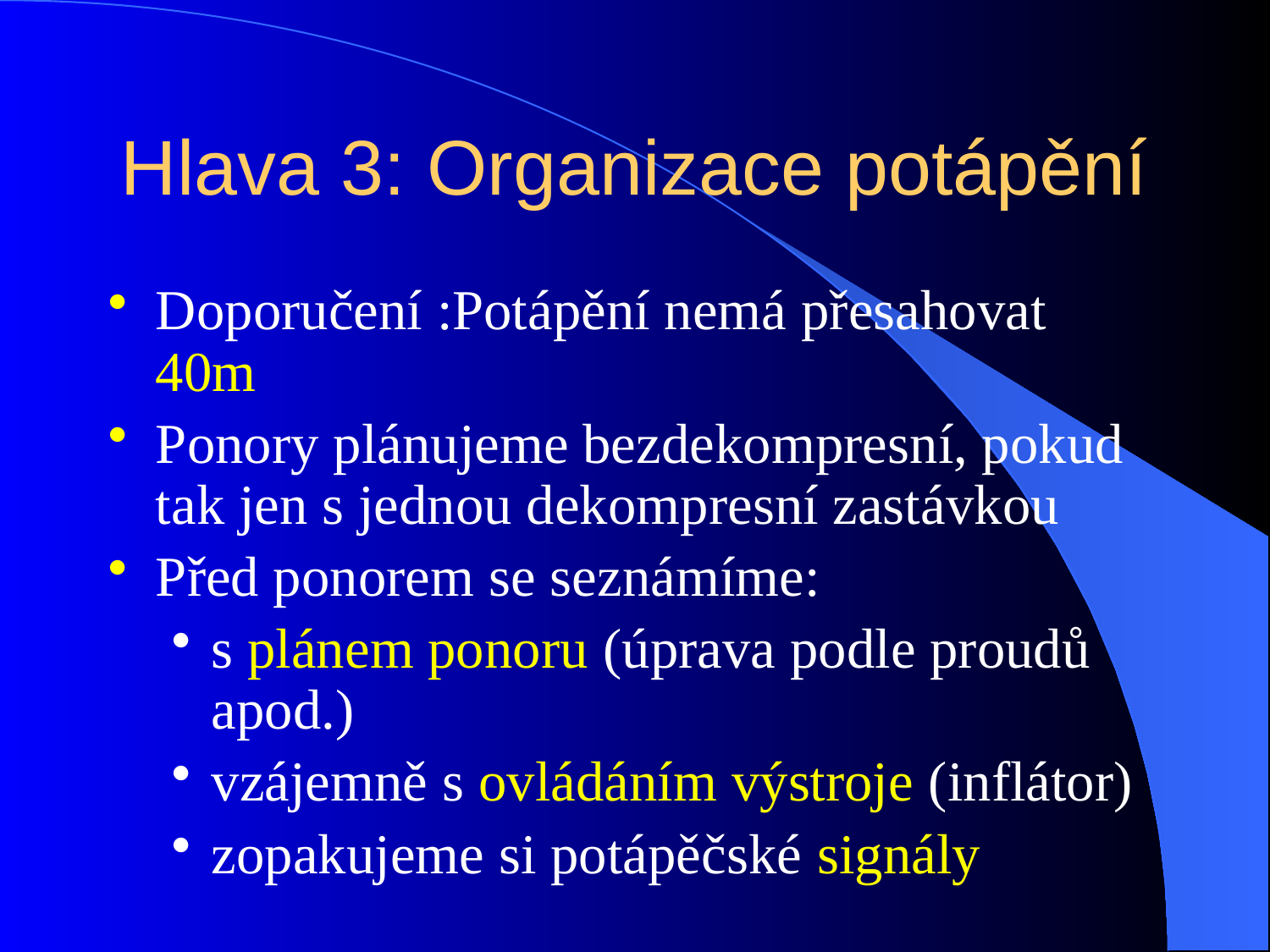

# Hlava 3: Organizace potápění
Doporučení :Potápění nemá přesahovat 40m
Ponory plánujeme bezdekompresní, pokud tak jen s jednou dekompresní zastávkou
Před ponorem se seznámíme:
s plánem ponoru (úprava podle proudů apod.)
vzájemně s ovládáním výstroje (inflátor)
zopakujeme si potápěčské signály